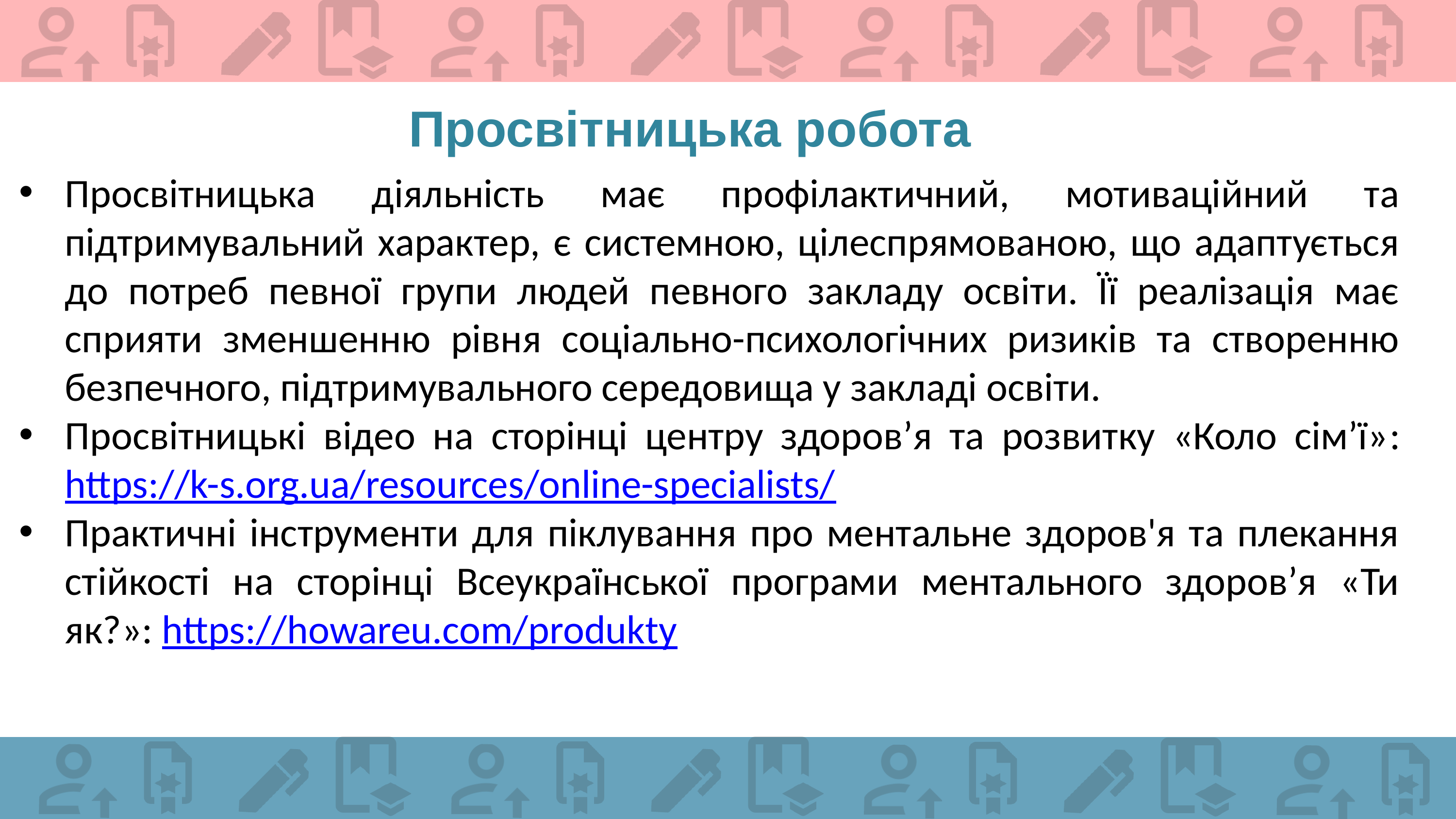

Просвітницька робота
Просвітницька діяльність має профілактичний, мотиваційний та підтримувальний характер, є системною, цілеспрямованою, що адаптується до потреб певної групи людей певного закладу освіти. Її реалізація має сприяти зменшенню рівня соціально-психологічних ризиків та створенню безпечного, підтримувального середовища у закладі освіти.
Просвітницькі відео на сторінці центру здоров’я та розвитку «Коло сім’ї»: https://k-s.org.ua/resources/online-specialists/
Практичні інструменти для піклування про ментальне здоров'я та плекання стійкості на сторінці Всеукраїнської програми ментального здоров’я «Ти як?»: https://howareu.com/produkty